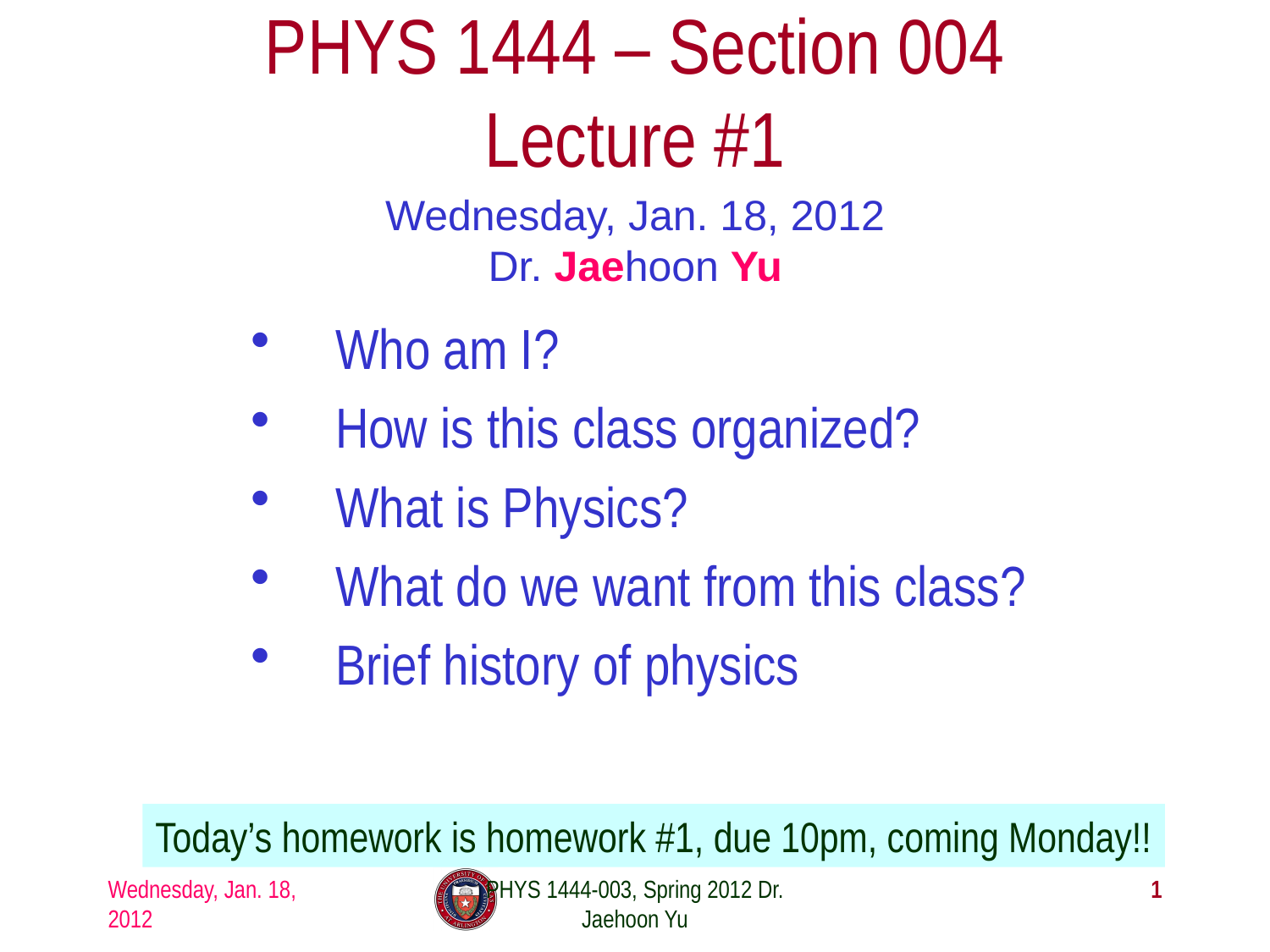

# PHYS 1444 – Section 004 Lecture #1
Wednesday, Jan. 18, 2012
Dr. Jaehoon Yu
Who am I?
How is this class organized?
What is Physics?
What do we want from this class?
Brief history of physics
Today’s homework is homework #1, due 10pm, coming Monday!!
Wednesday, Jan. 18, 2012
PHYS 1444-003, Spring 2012 Dr. Jaehoon Yu
1